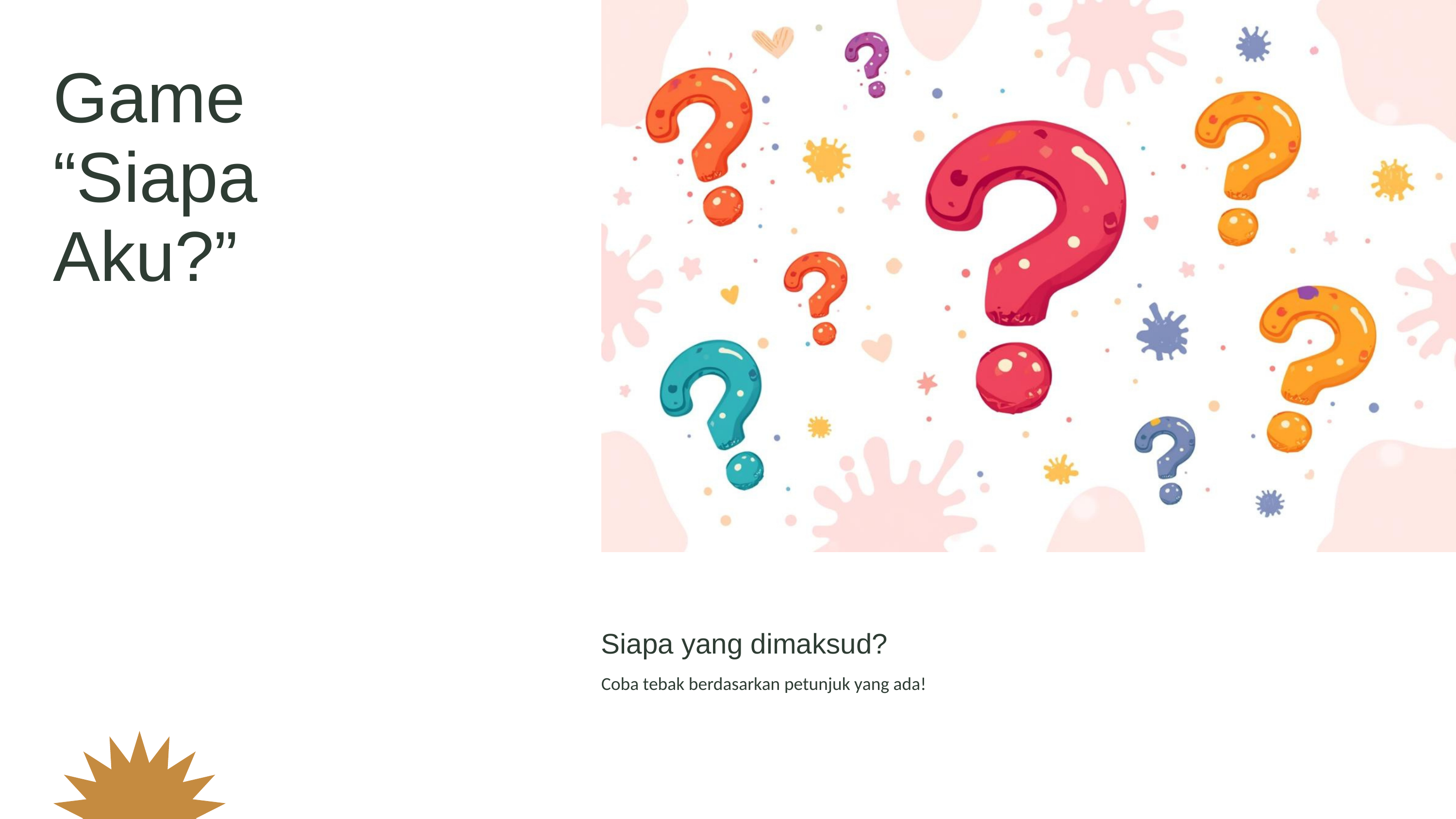

Game “Siapa Aku?”
Siapa yang dimaksud?
Coba tebak berdasarkan petunjuk yang ada!